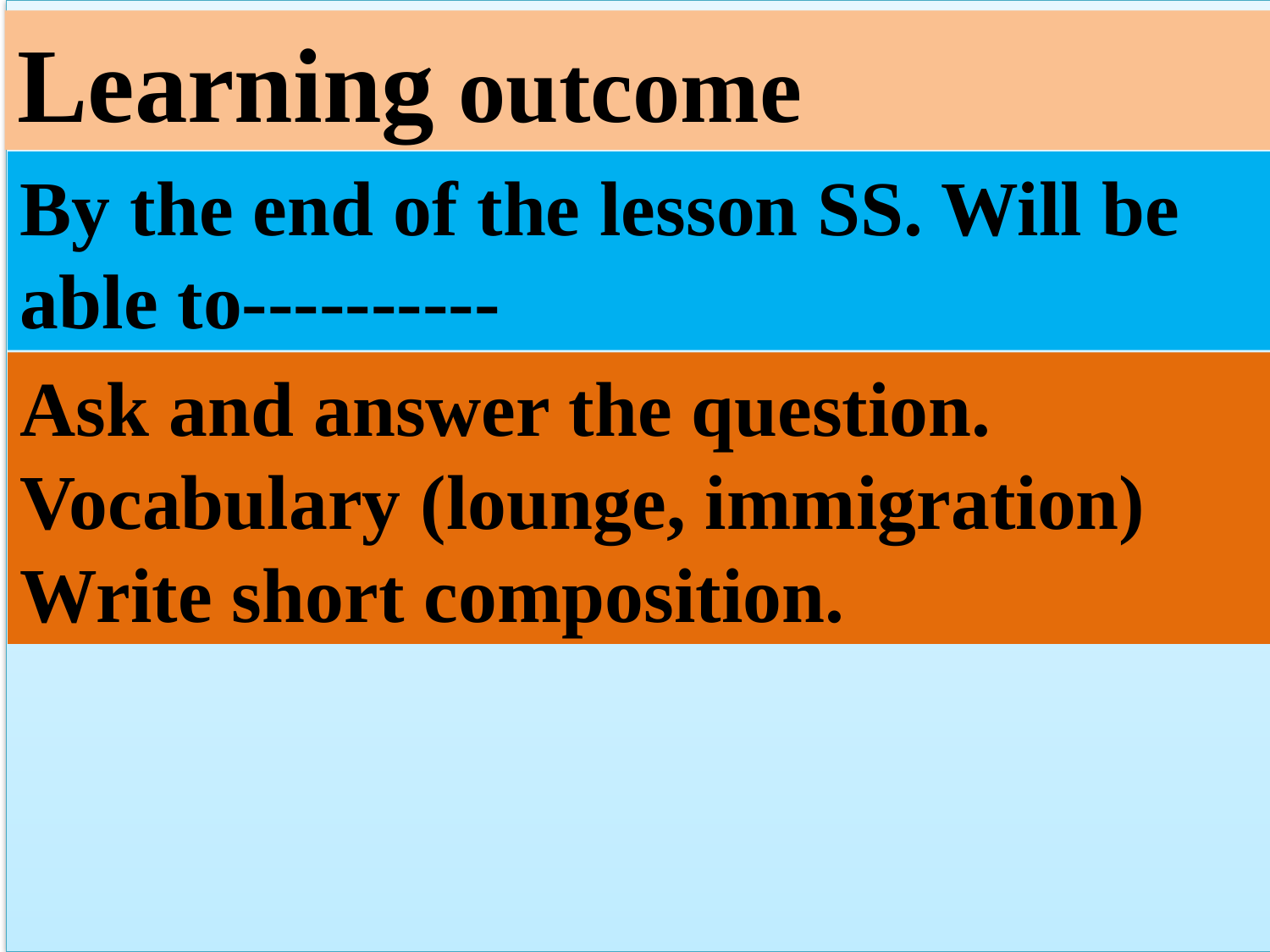

Learning outcome
By the end of the lesson SS. Will be able to----------
Ask and answer the question.
Vocabulary (lounge, immigration)
Write short composition.